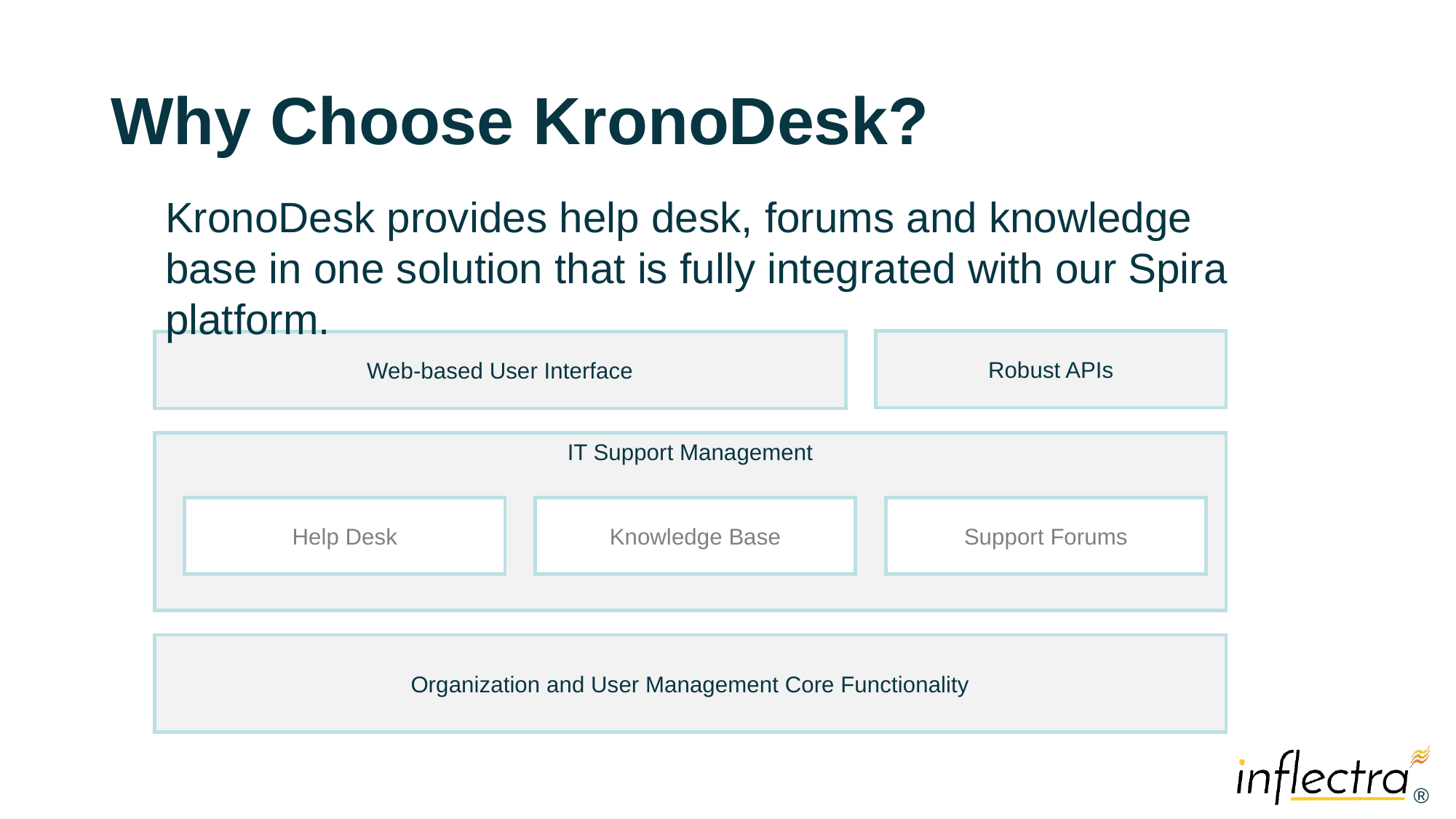

# Why Choose KronoDesk?
KronoDesk provides help desk, forums and knowledge base in one solution that is fully integrated with our Spira platform.
Robust APIs
Web-based User Interface
IT Support Management
Help Desk
Knowledge Base
Support Forums
Organization and User Management Core Functionality